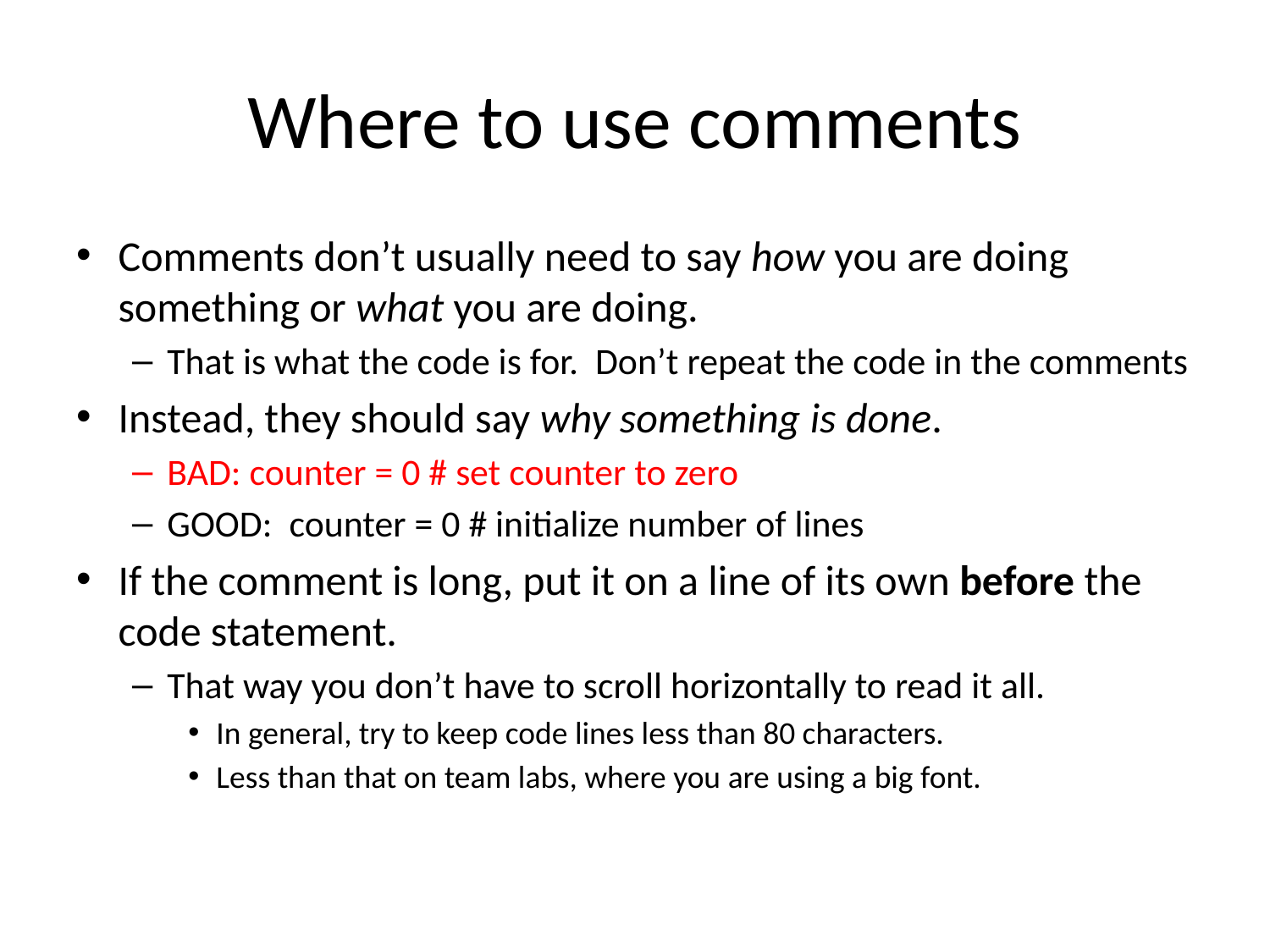

# Where to use comments
Comments don’t usually need to say how you are doing something or what you are doing.
That is what the code is for.  Don’t repeat the code in the comments
Instead, they should say why something is done.
BAD: counter = 0 # set counter to zero
GOOD:  counter = 0 # initialize number of lines
If the comment is long, put it on a line of its own before the code statement.
That way you don’t have to scroll horizontally to read it all.
In general, try to keep code lines less than 80 characters.
Less than that on team labs, where you are using a big font.